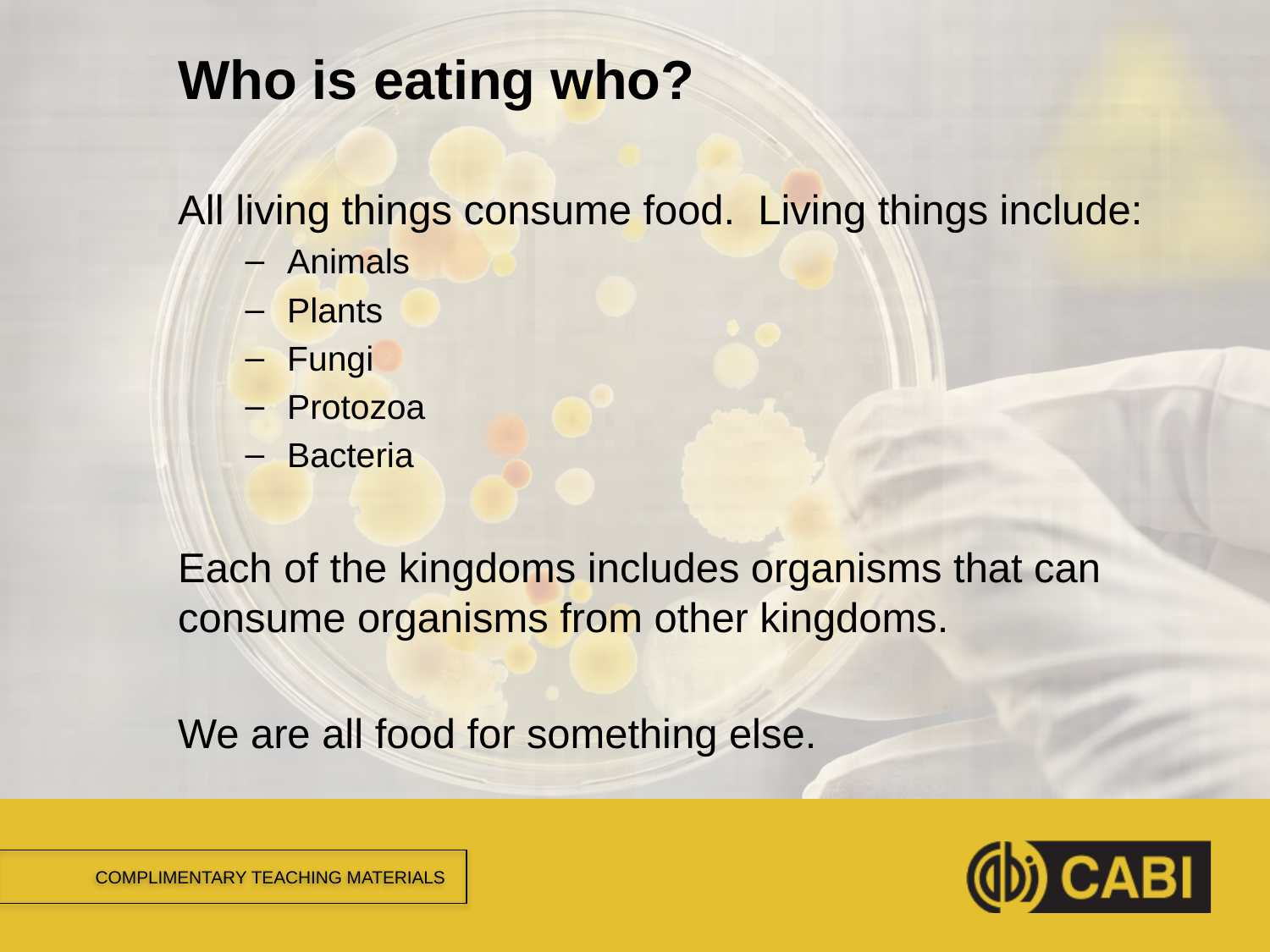

# Who is eating who?

All living things consume food.  Living things include:
Animals
Plants
Fungi
Protozoa
Bacteria

Each of the kingdoms includes organisms that can consume organisms from other kingdoms.

We are all food for something else.